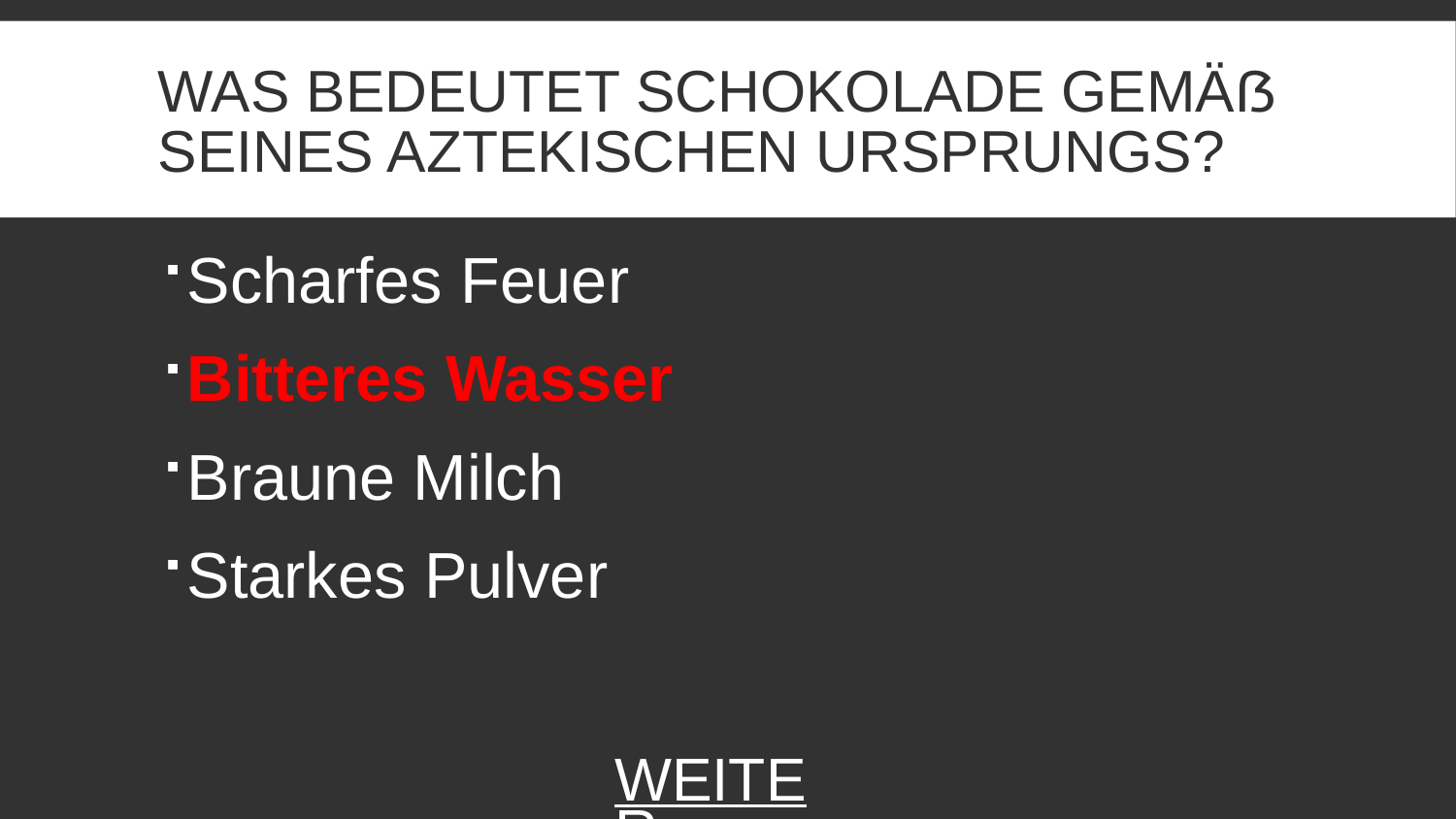

# Was bedeutet Schokolade gemäß seines aztekischen Ursprungs?
Scharfes Feuer
Bitteres Wasser
Braune Milch
Starkes Pulver
WEITER